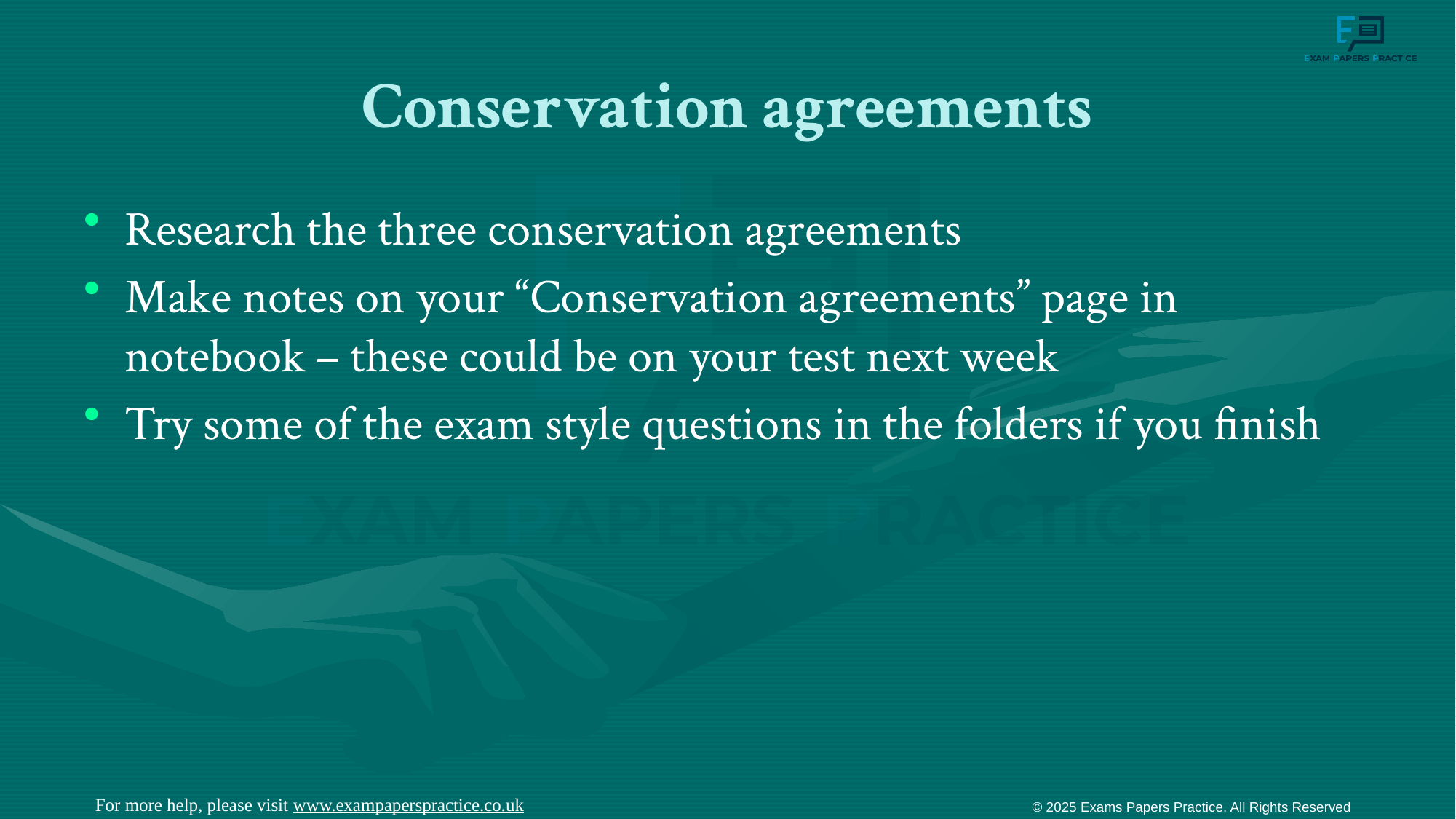

# Conservation agreements
Research the three conservation agreements
Make notes on your “Conservation agreements” page in notebook – these could be on your test next week
Try some of the exam style questions in the folders if you finish